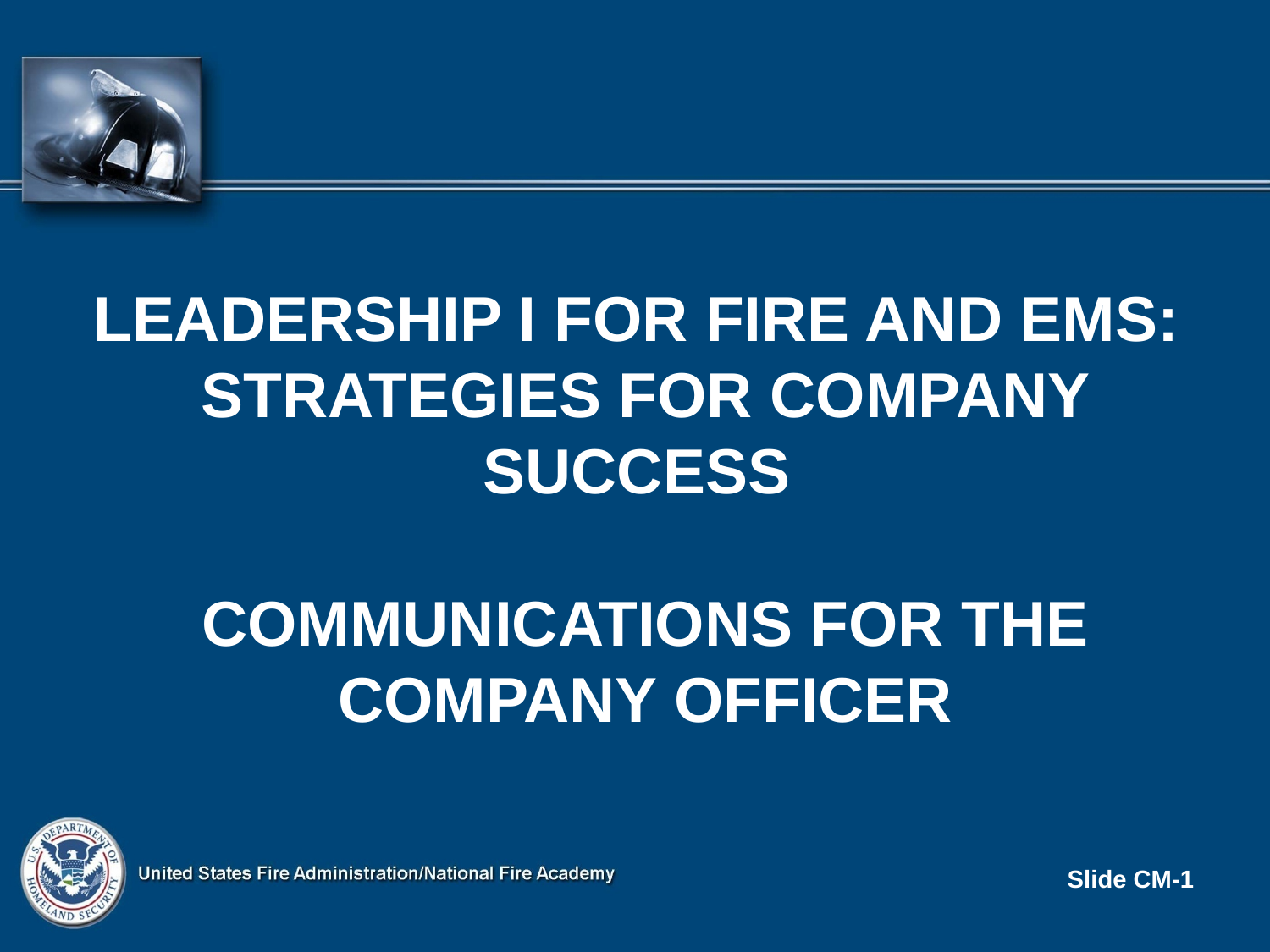

Leadership I for fire and ems:  strategies for company success

Communications for the Company Officer
Slide CM-1